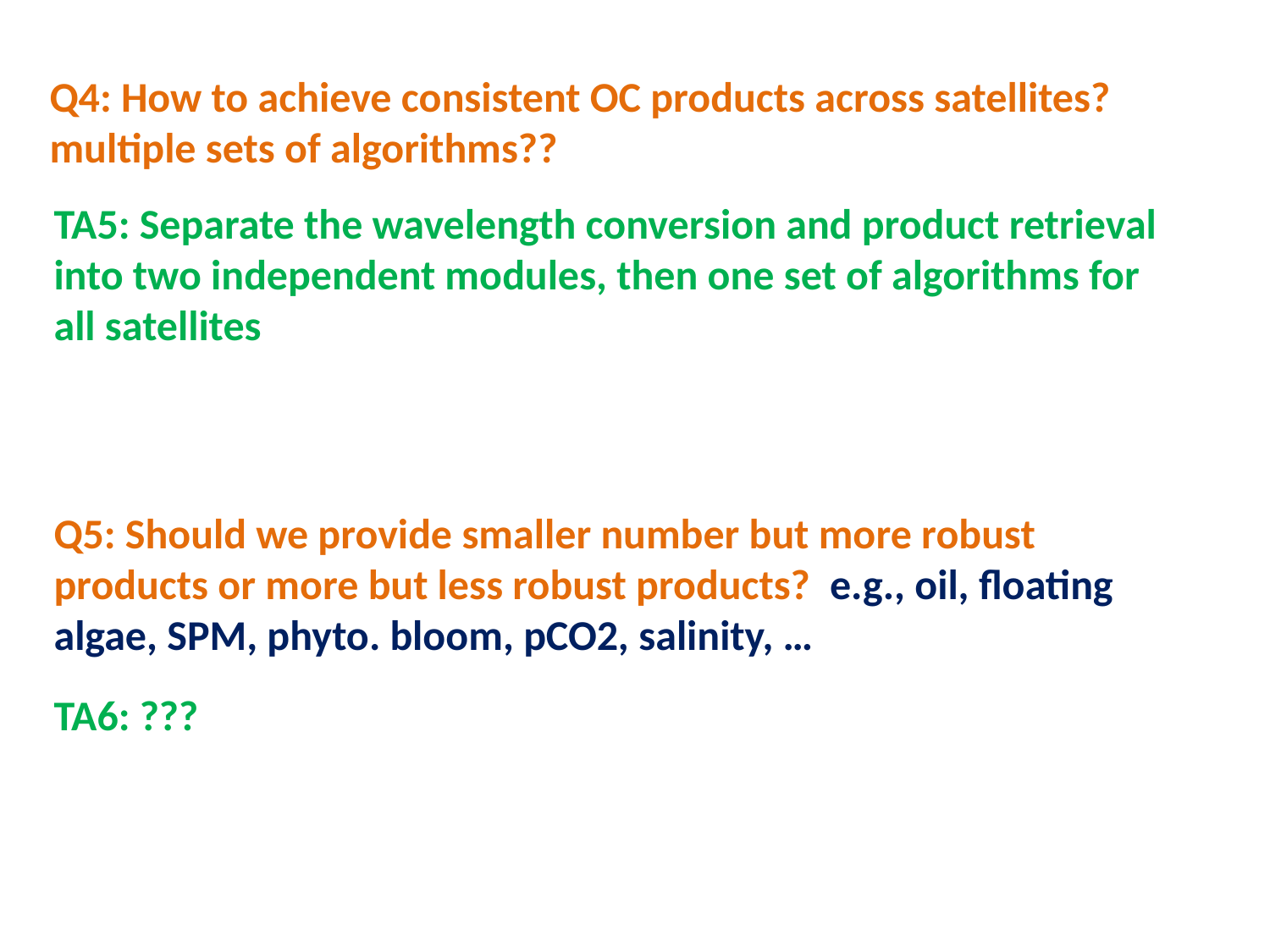

Q4: How to achieve consistent OC products across satellites? multiple sets of algorithms??
TA5: Separate the wavelength conversion and product retrieval into two independent modules, then one set of algorithms for all satellites
Q5: Should we provide smaller number but more robust products or more but less robust products?  e.g., oil, floating algae, SPM, phyto. bloom, pCO2, salinity, …
TA6: ???